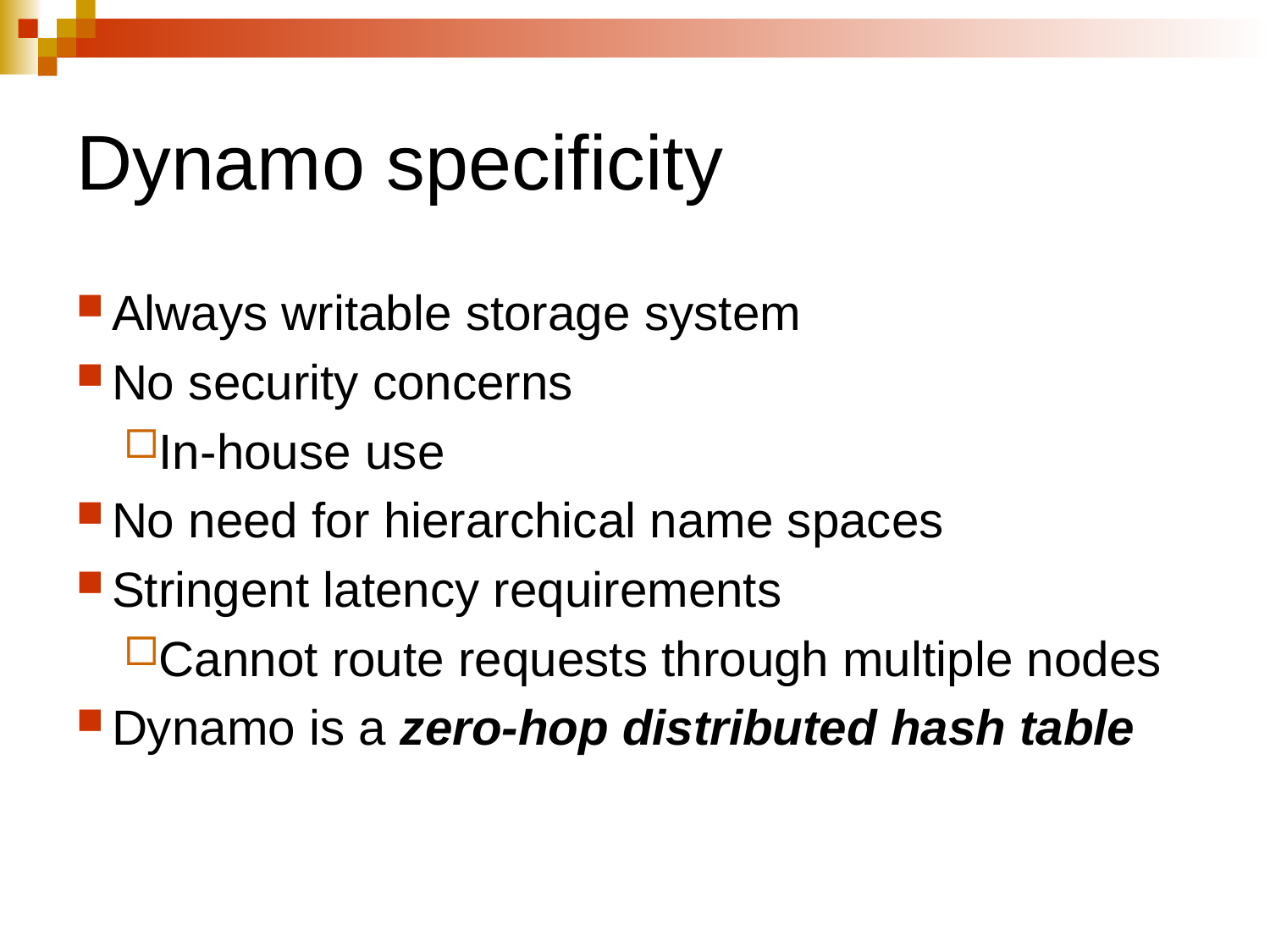

# Dynamo specificity
Always writable storage system
No security concerns
In-house use
No need for hierarchical name spaces
Stringent latency requirements
Cannot route requests through multiple nodes
Dynamo is a zero-hop distributed hash table